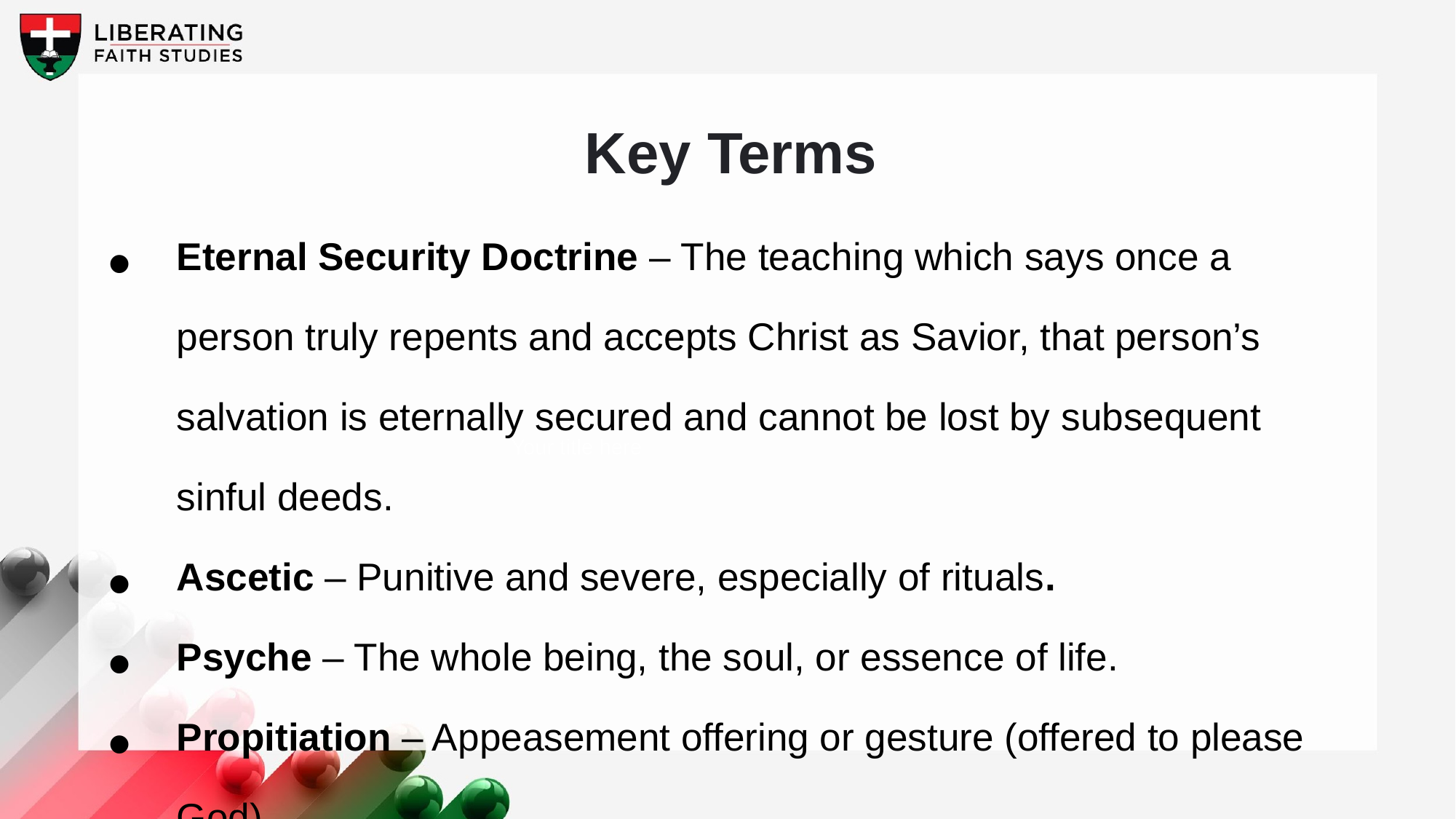

Key Terms
Eternal Security Doctrine – The teaching which says once a person truly repents and accepts Christ as Savior, that person’s salvation is eternally secured and cannot be lost by subsequent sinful deeds.
Ascetic – Punitive and severe, especially of rituals.
Psyche – The whole being, the soul, or essence of life.
Propitiation – Appeasement offering or gesture (offered to please God).
Testy – Test as in belief, patience, etc.; irritating.
Patron – Supporter, sponsor, donor of person or event, usually for a given cause.
Your title here